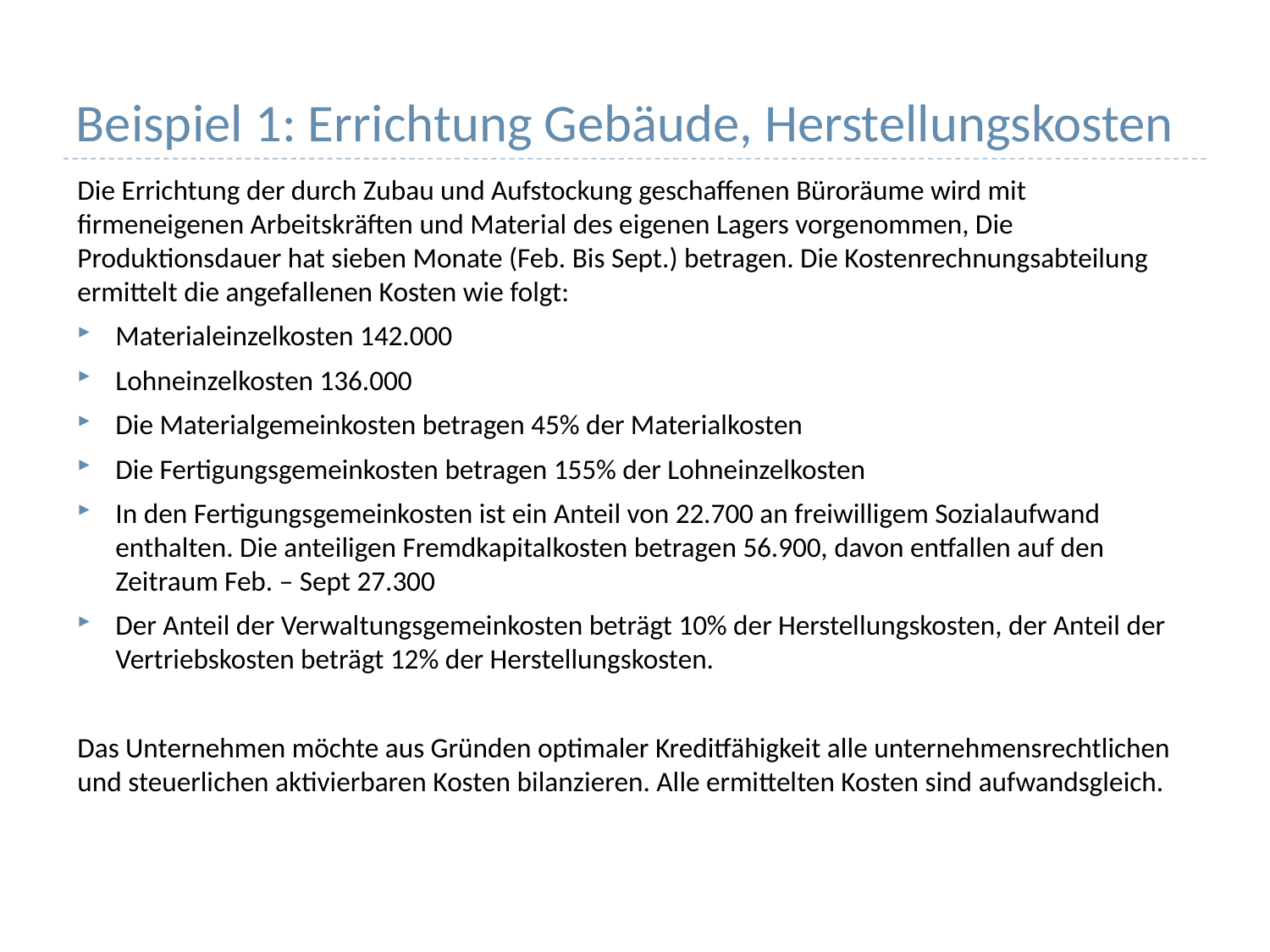

# Beispiel 1: Errichtung Gebäude, Herstellungskosten
Die Errichtung der durch Zubau und Aufstockung geschaffenen Büroräume wird mit firmeneigenen Arbeitskräften und Material des eigenen Lagers vorgenommen, Die Produktionsdauer hat sieben Monate (Feb. Bis Sept.) betragen. Die Kostenrechnungsabteilung ermittelt die angefallenen Kosten wie folgt:
Materialeinzelkosten 142.000
Lohneinzelkosten 136.000
Die Materialgemeinkosten betragen 45% der Materialkosten
Die Fertigungsgemeinkosten betragen 155% der Lohneinzelkosten
In den Fertigungsgemeinkosten ist ein Anteil von 22.700 an freiwilligem Sozialaufwand enthalten. Die anteiligen Fremdkapitalkosten betragen 56.900, davon entfallen auf den Zeitraum Feb. – Sept 27.300
Der Anteil der Verwaltungsgemeinkosten beträgt 10% der Herstellungskosten, der Anteil der Vertriebskosten beträgt 12% der Herstellungskosten.

Das Unternehmen möchte aus Gründen optimaler Kreditfähigkeit alle unternehmensrechtlichen und steuerlichen aktivierbaren Kosten bilanzieren. Alle ermittelten Kosten sind aufwandsgleich.